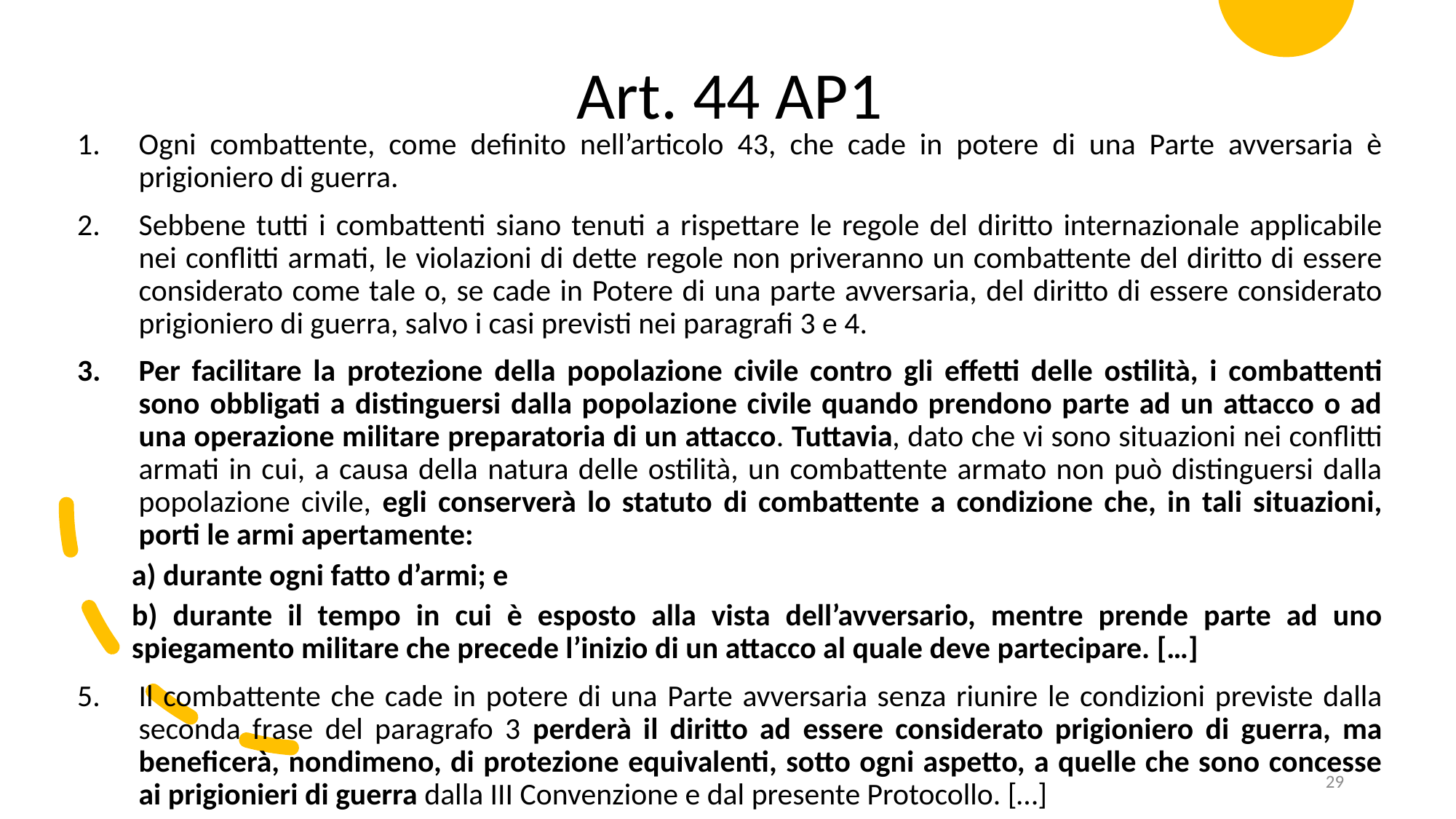

Art. 44 AP1
Ogni combattente, come definito nell’articolo 43, che cade in potere di una Parte avversaria è prigioniero di guerra.
Sebbene tutti i combattenti siano tenuti a rispettare le regole del diritto internazionale applicabile nei conflitti armati, le violazioni di dette regole non priveranno un combattente del diritto di essere considerato come tale o, se cade in Potere di una parte avversaria, del diritto di essere considerato prigioniero di guerra, salvo i casi previsti nei paragrafi 3 e 4.
Per facilitare la protezione della popolazione civile contro gli effetti delle ostilità, i combattenti sono obbligati a distinguersi dalla popolazione civile quando prendono parte ad un attacco o ad una operazione militare preparatoria di un attacco. Tuttavia, dato che vi sono situazioni nei conflitti armati in cui, a causa della natura delle ostilità, un combattente armato non può distinguersi dalla popolazione civile, egli conserverà lo statuto di combattente a condizione che, in tali situazioni, porti le armi apertamente:
a) durante ogni fatto d’armi; e
b) durante il tempo in cui è esposto alla vista dell’avversario, mentre prende parte ad uno spiegamento militare che precede l’inizio di un attacco al quale deve partecipare. […]
Il combattente che cade in potere di una Parte avversaria senza riunire le condizioni previste dalla seconda frase del paragrafo 3 perderà il diritto ad essere considerato prigioniero di guerra, ma beneficerà, nondimeno, di protezione equivalenti, sotto ogni aspetto, a quelle che sono concesse ai prigionieri di guerra dalla III Convenzione e dal presente Protocollo. […]

29